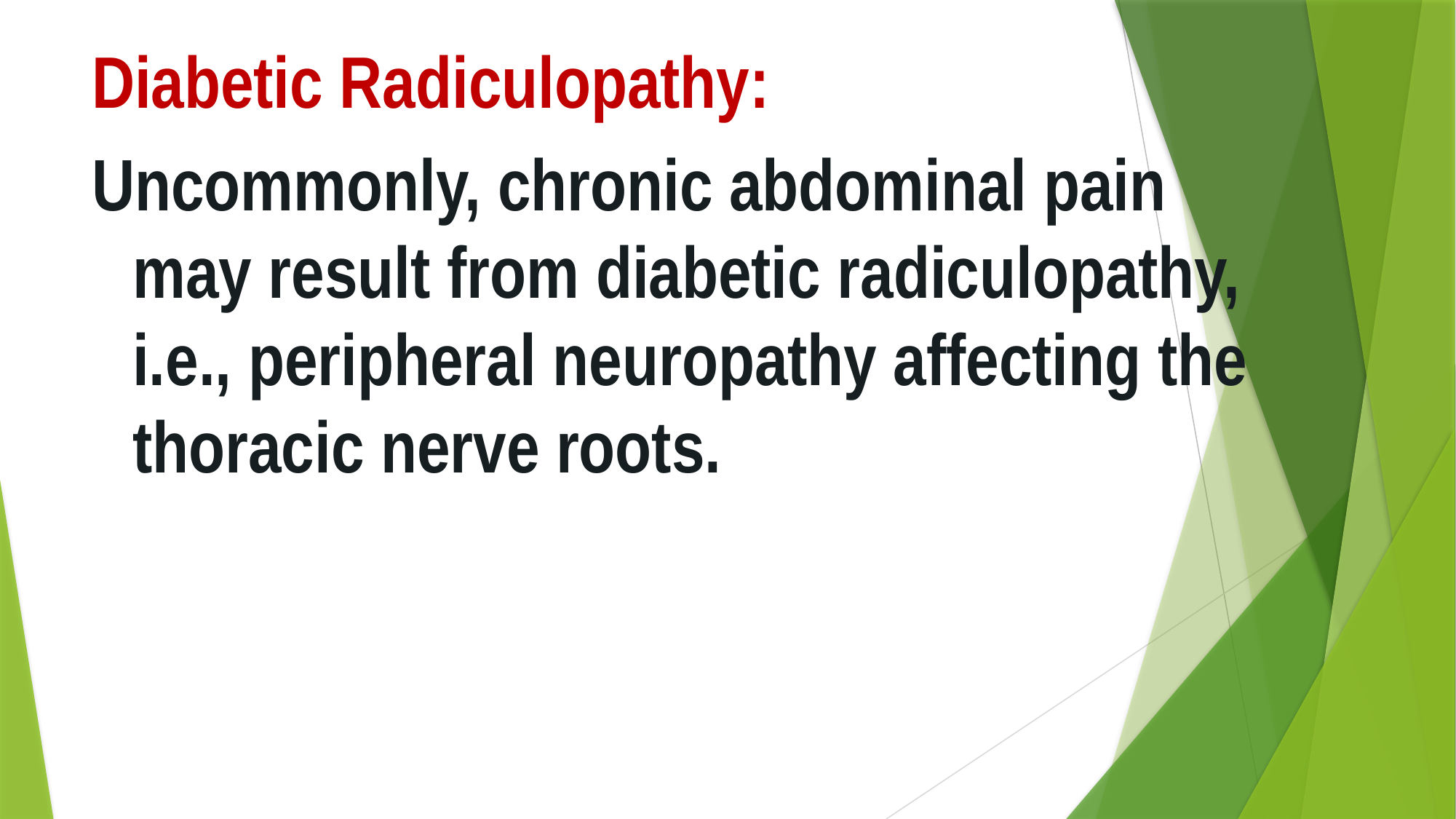

Diabetic Radiculopathy:
Uncommonly, chronic abdominal pain may result from diabetic radiculopathy, i.e., peripheral neuropathy affecting the thoracic nerve roots.